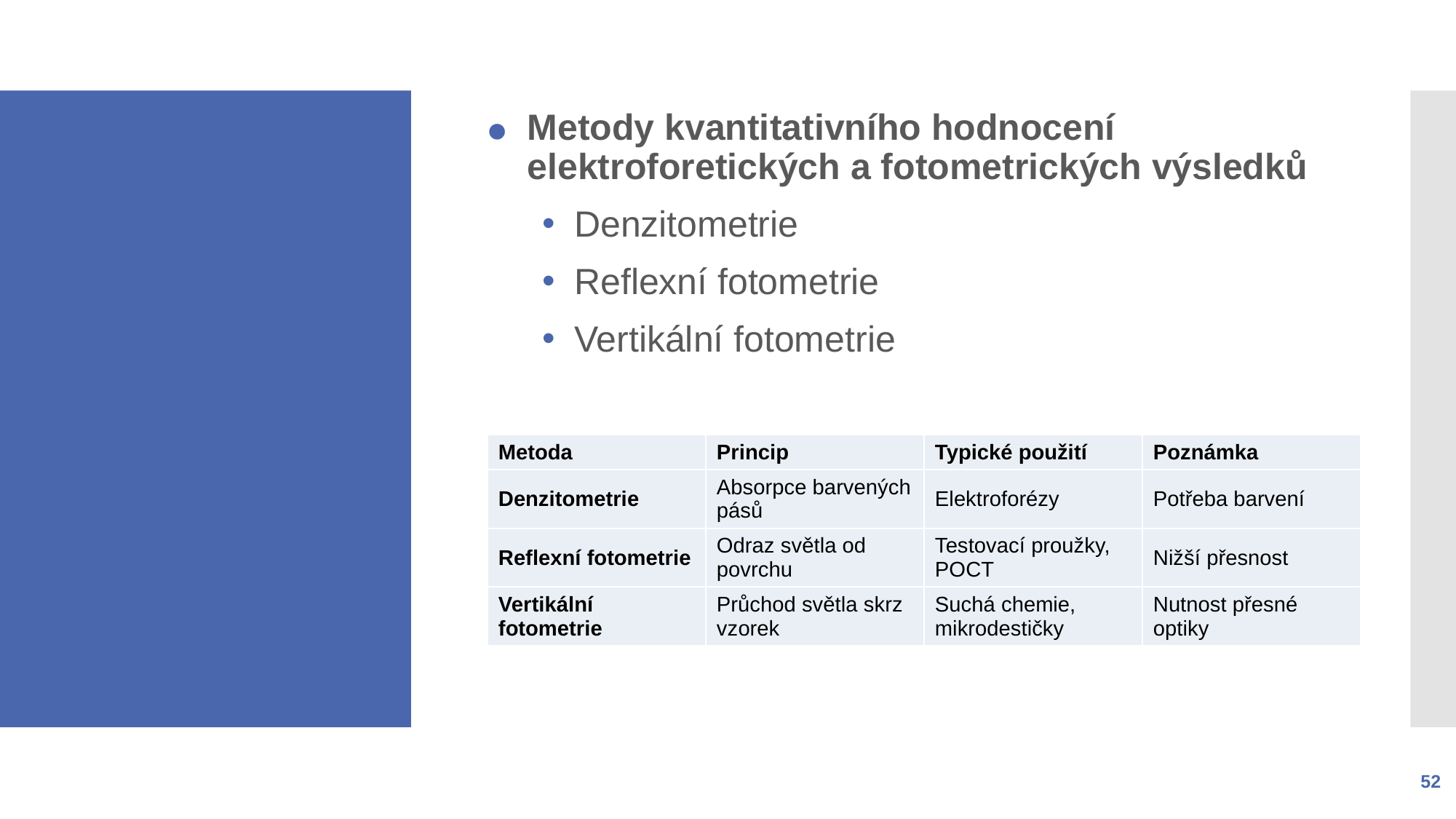

Metody kvantitativního hodnocení elektroforetických a fotometrických výsledků
Denzitometrie
Reflexní fotometrie
Vertikální fotometrie

#
| Metoda | Princip | Typické použití | Poznámka |
| --- | --- | --- | --- |
| Denzitometrie | Absorpce barvených pásů | Elektroforézy | Potřeba barvení |
| Reflexní fotometrie | Odraz světla od povrchu | Testovací proužky, POCT | Nižší přesnost |
| Vertikální fotometrie | Průchod světla skrz vzorek | Suchá chemie, mikrodestičky | Nutnost přesné optiky |
52